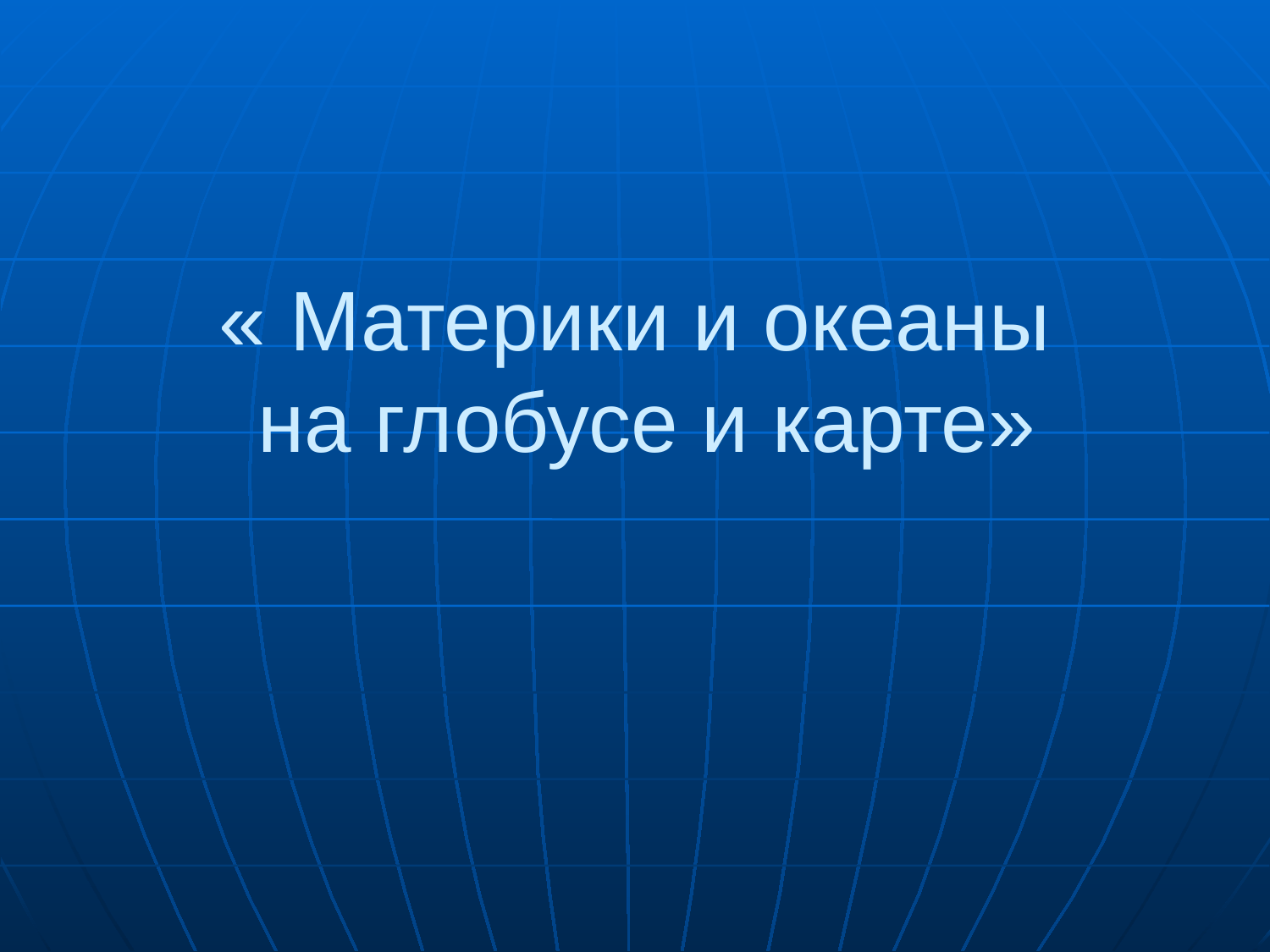

# « Материки и океаны на глобусе и карте»